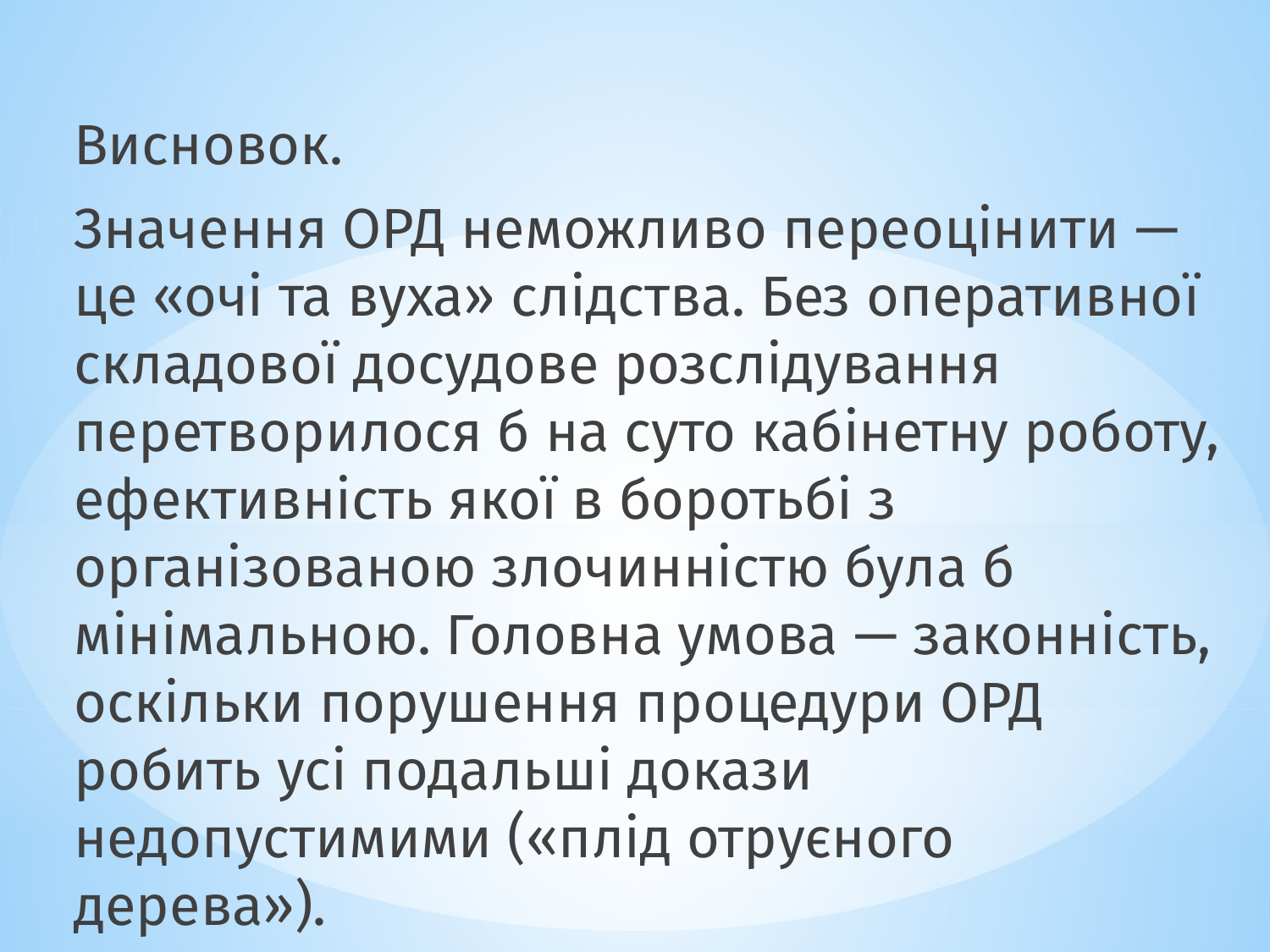

Висновок.
Значення ОРД неможливо переоцінити — це «очі та вуха» слідства. Без оперативної складової досудове розслідування перетворилося б на суто кабінетну роботу, ефективність якої в боротьбі з організованою злочинністю була б мінімальною. Головна умова — законність, оскільки порушення процедури ОРД робить усі подальші докази недопустимими («плід отруєного дерева»).